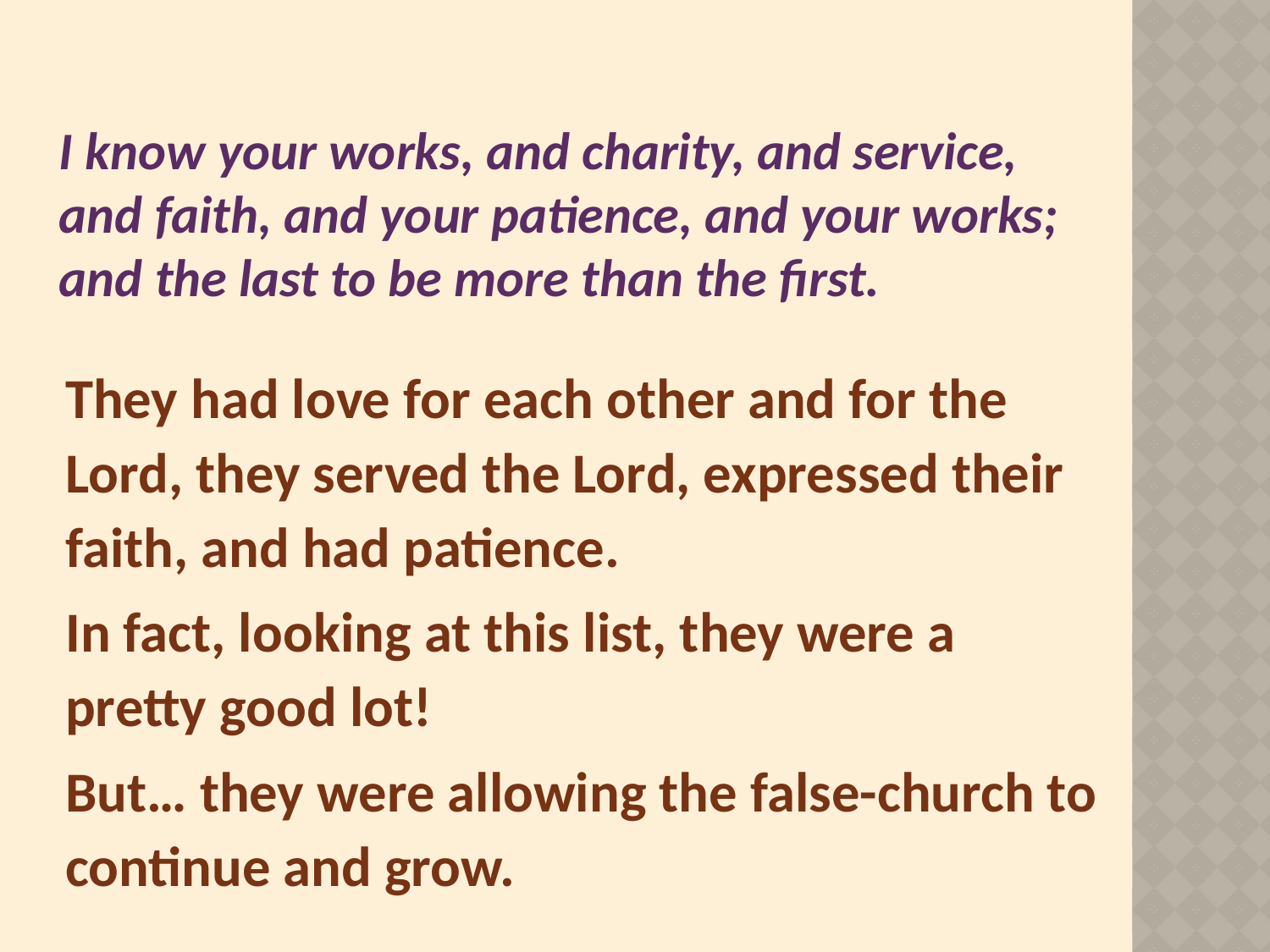

# I know your works, and charity, and service, and faith, and your patience, and your works; and the last to be more than the first.
They had love for each other and for the Lord, they served the Lord, expressed their faith, and had patience.
In fact, looking at this list, they were a pretty good lot!
But… they were allowing the false-church to continue and grow.